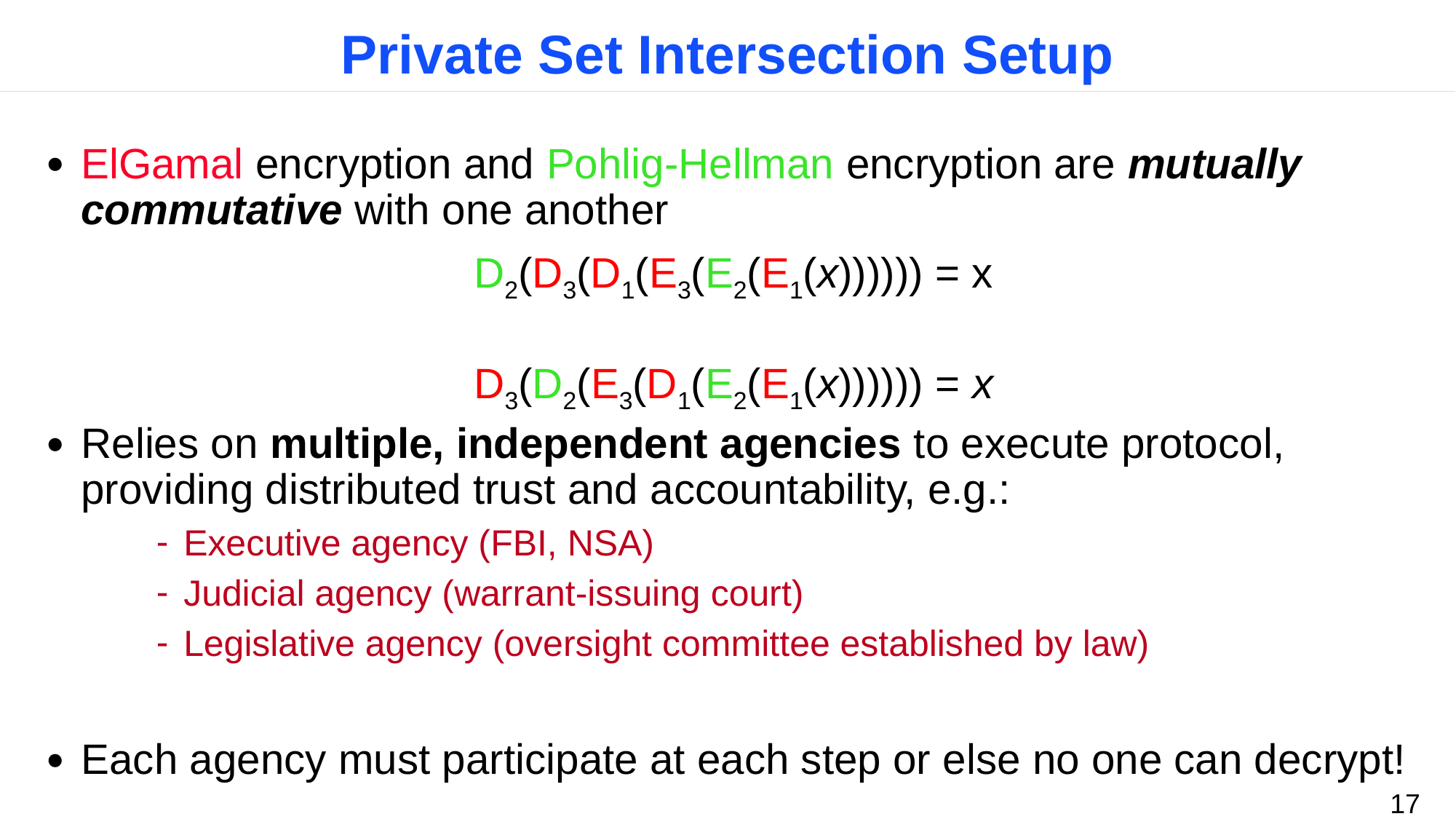

# Private Set Intersection Setup
ElGamal encryption and Pohlig-Hellman encryption are mutually commutative with one another
D2(D3(D1(E3(E2(E1(x)))))) = x
D3(D2(E3(D1(E2(E1(x)))))) = x
Relies on multiple, independent agencies to execute protocol, providing distributed trust and accountability, e.g.:
Executive agency (FBI, NSA)
Judicial agency (warrant-issuing court)
Legislative agency (oversight committee established by law)

Each agency must participate at each step or else no one can decrypt!